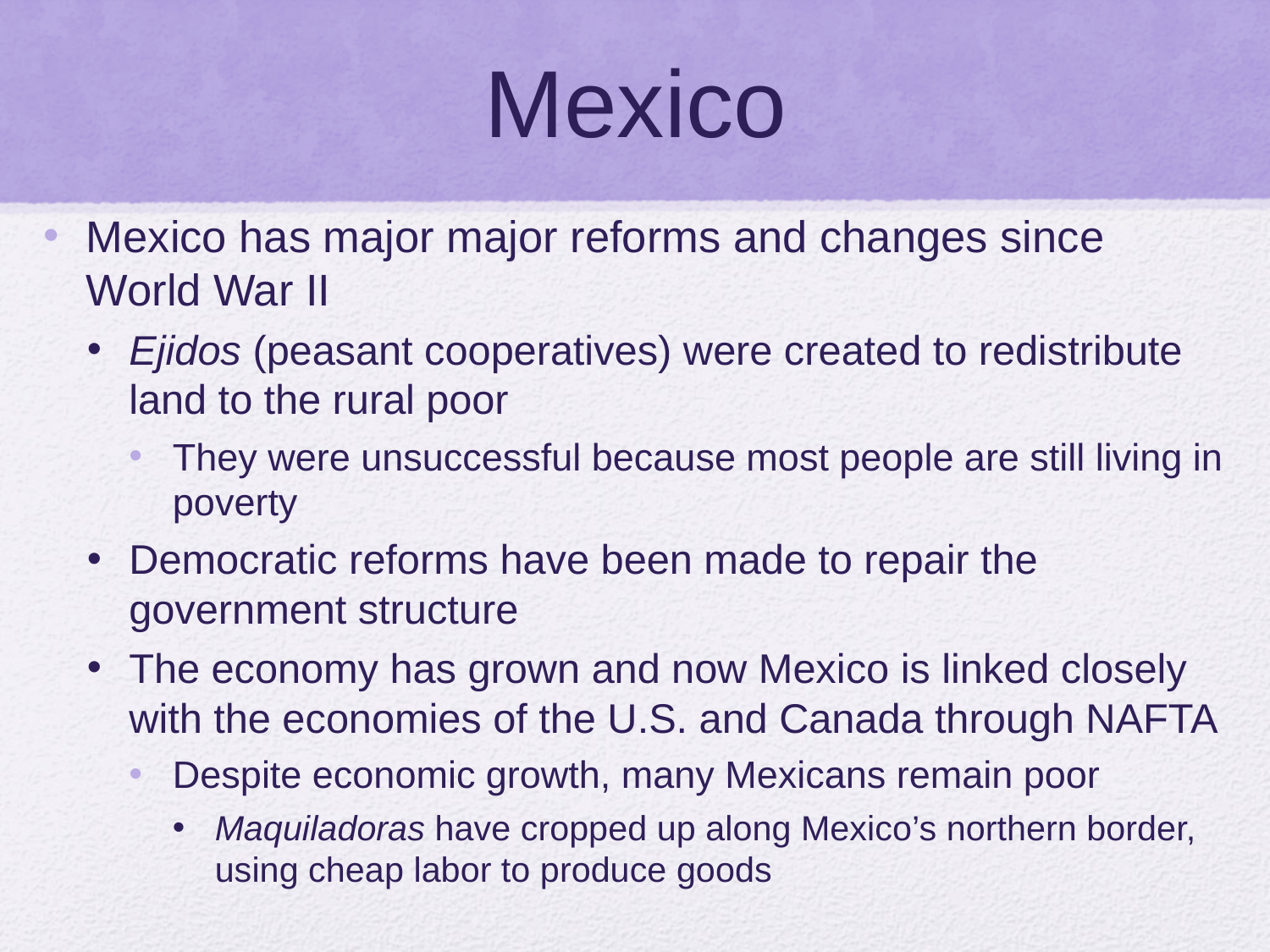

# Mexico
Mexico has major major reforms and changes since World War II
Ejidos (peasant cooperatives) were created to redistribute land to the rural poor
They were unsuccessful because most people are still living in poverty
Democratic reforms have been made to repair the government structure
The economy has grown and now Mexico is linked closely with the economies of the U.S. and Canada through NAFTA
Despite economic growth, many Mexicans remain poor
Maquiladoras have cropped up along Mexico’s northern border, using cheap labor to produce goods